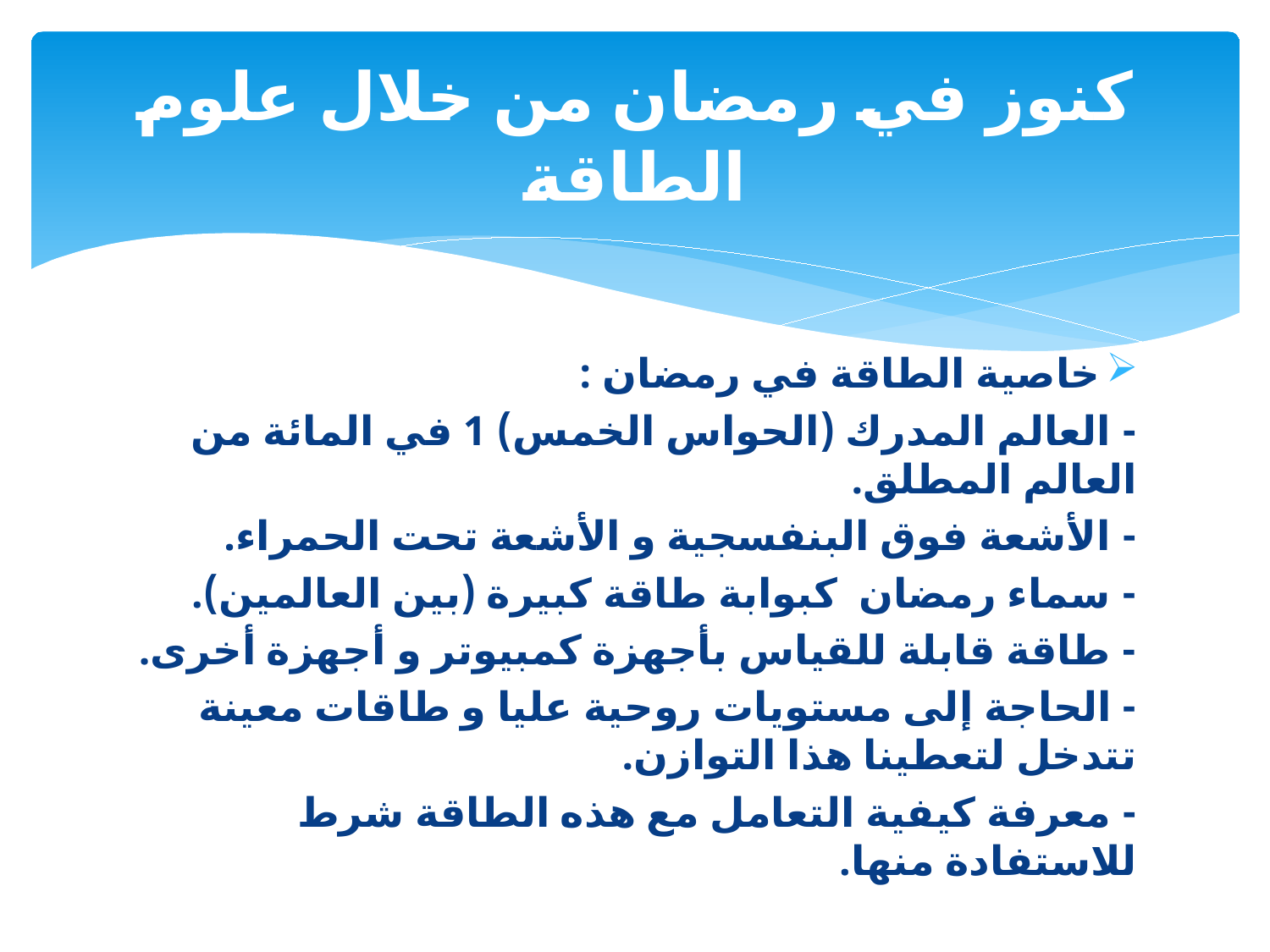

# كنوز في رمضان من خلال علوم الطاقة
خاصية الطاقة في رمضان :
	- العالم المدرك (الحواس الخمس) 1 في المائة من العالم المطلق.
	- الأشعة فوق البنفسجية و الأشعة تحت الحمراء.
	- سماء رمضان  كبوابة طاقة كبيرة (بين العالمين).
	- طاقة قابلة للقياس بأجهزة كمبيوتر و أجهزة أخرى.
	- الحاجة إلى مستويات روحية عليا و طاقات معينة تتدخل لتعطينا هذا التوازن.
	- معرفة كيفية التعامل مع هذه الطاقة شرط للاستفادة منها.